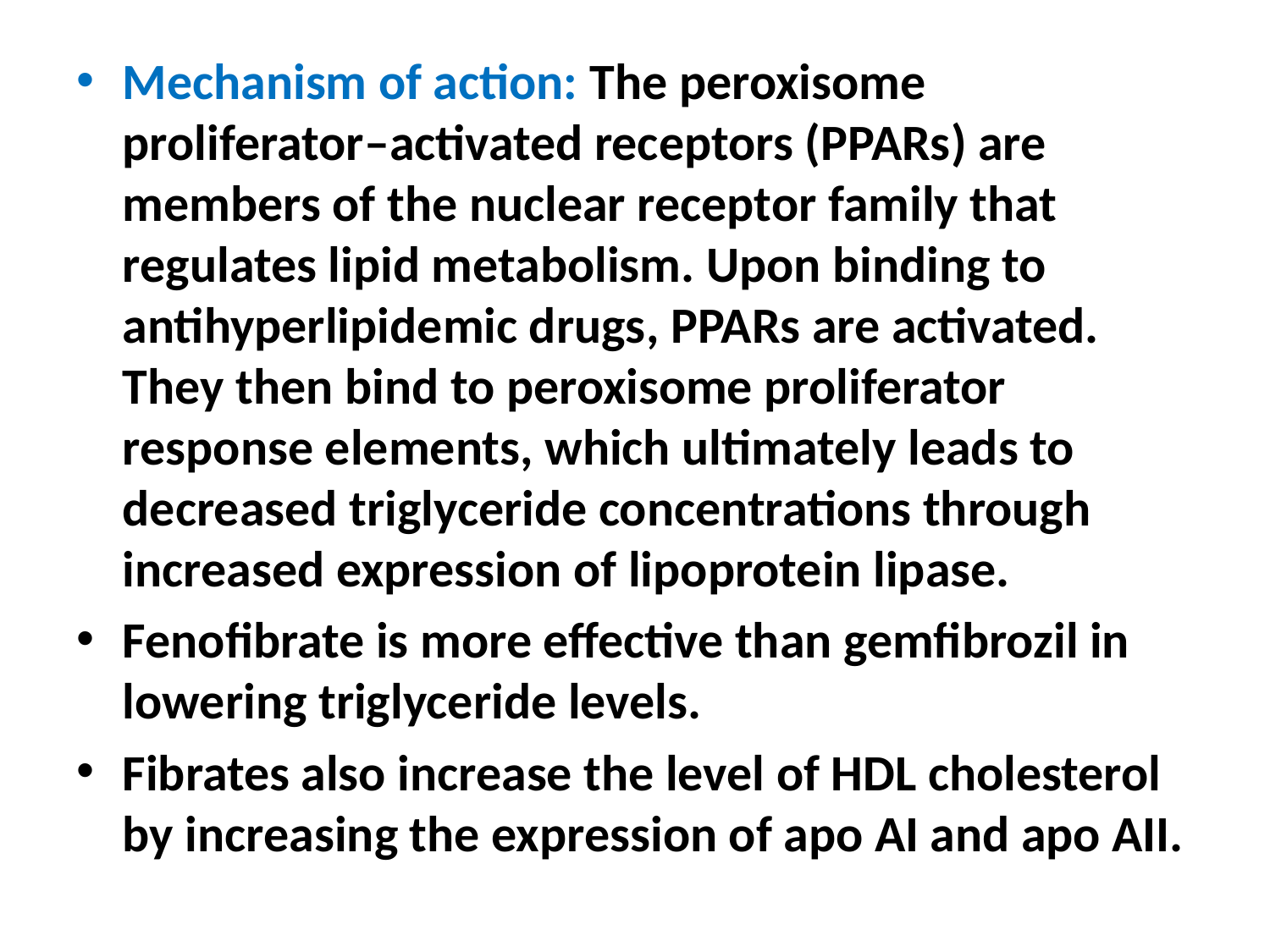

Mechanism of action: The peroxisome proliferator–activated receptors (PPARs) are members of the nuclear receptor family that regulates lipid metabolism. Upon binding to antihyperlipidemic drugs, PPARs are activated. They then bind to peroxisome proliferator response elements, which ultimately leads to decreased triglyceride concentrations through increased expression of lipoprotein lipase.
Fenofibrate is more effective than gemfibrozil in lowering triglyceride levels.
Fibrates also increase the level of HDL cholesterol by increasing the expression of apo AI and apo AII.